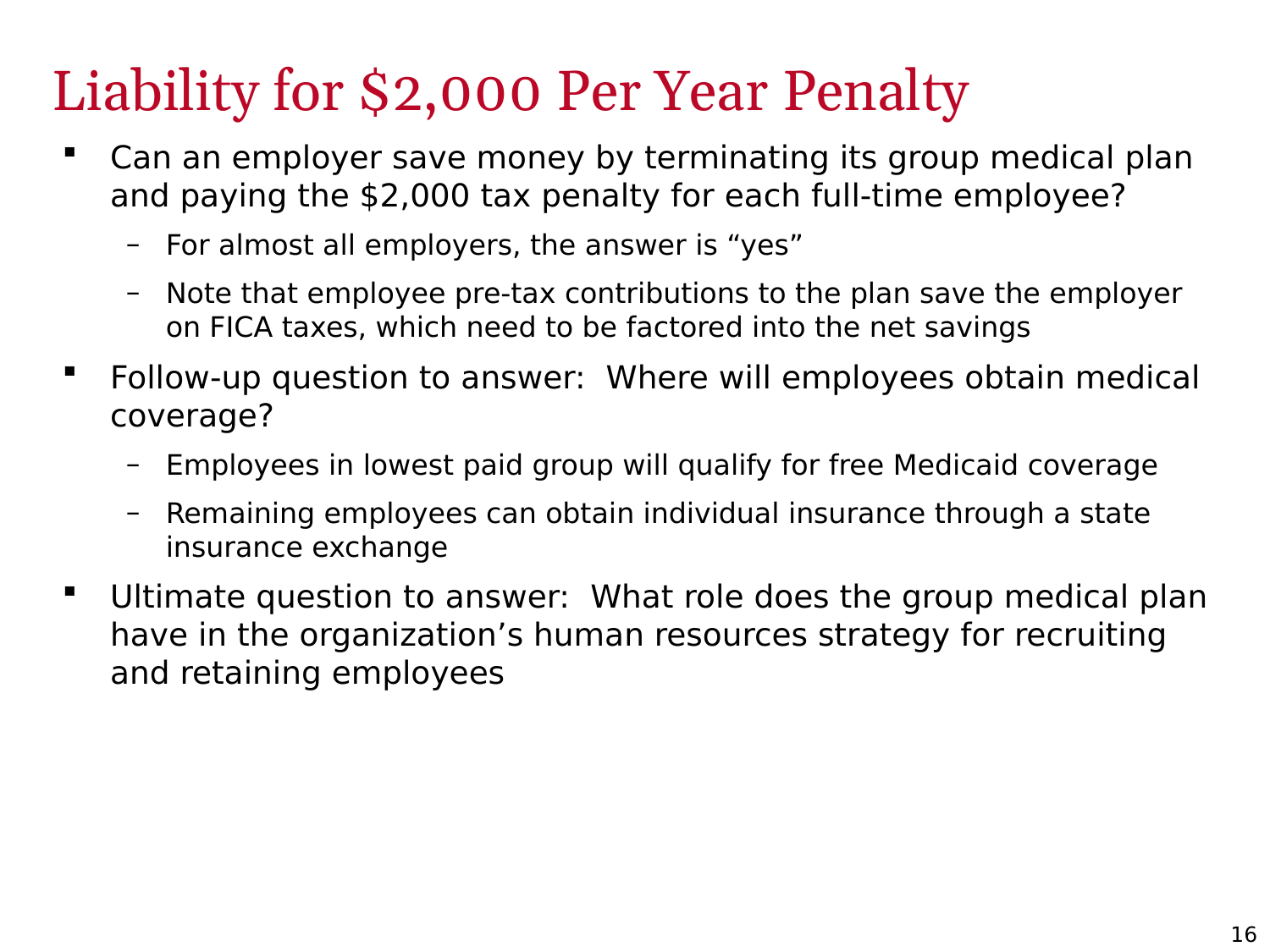

Liability for $2,000 Per Year Penalty
Can an employer save money by terminating its group medical plan and paying the $2,000 tax penalty for each full-time employee?
For almost all employers, the answer is “yes”
Note that employee pre-tax contributions to the plan save the employer on FICA taxes, which need to be factored into the net savings
Follow-up question to answer:  Where will employees obtain medical coverage?
Employees in lowest paid group will qualify for free Medicaid coverage
Remaining employees can obtain individual insurance through a state insurance exchange
Ultimate question to answer:  What role does the group medical plan have in the organization’s human resources strategy for recruiting and retaining employees

16